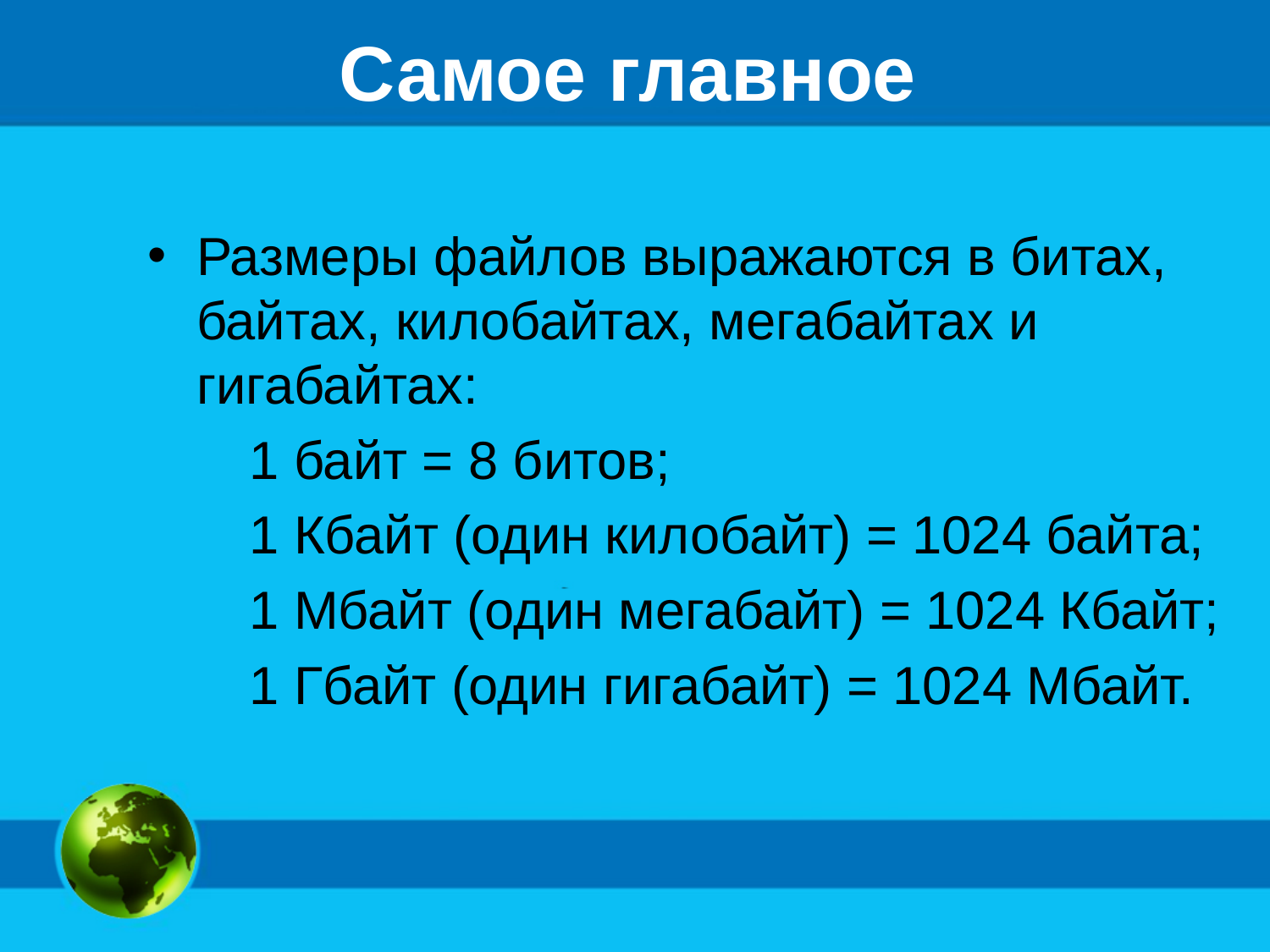

# Самое главное
Размеры файлов выражаются в битах, байтах, килобайтах, мегабайтах и гигабайтах:
1 байт = 8 битов;
1 Кбайт (один килобайт) = 1024 байта;
1 Мбайт (один мегабайт) = 1024 Кбайт;
1 Гбайт (один гигабайт) = 1024 Мбайт.